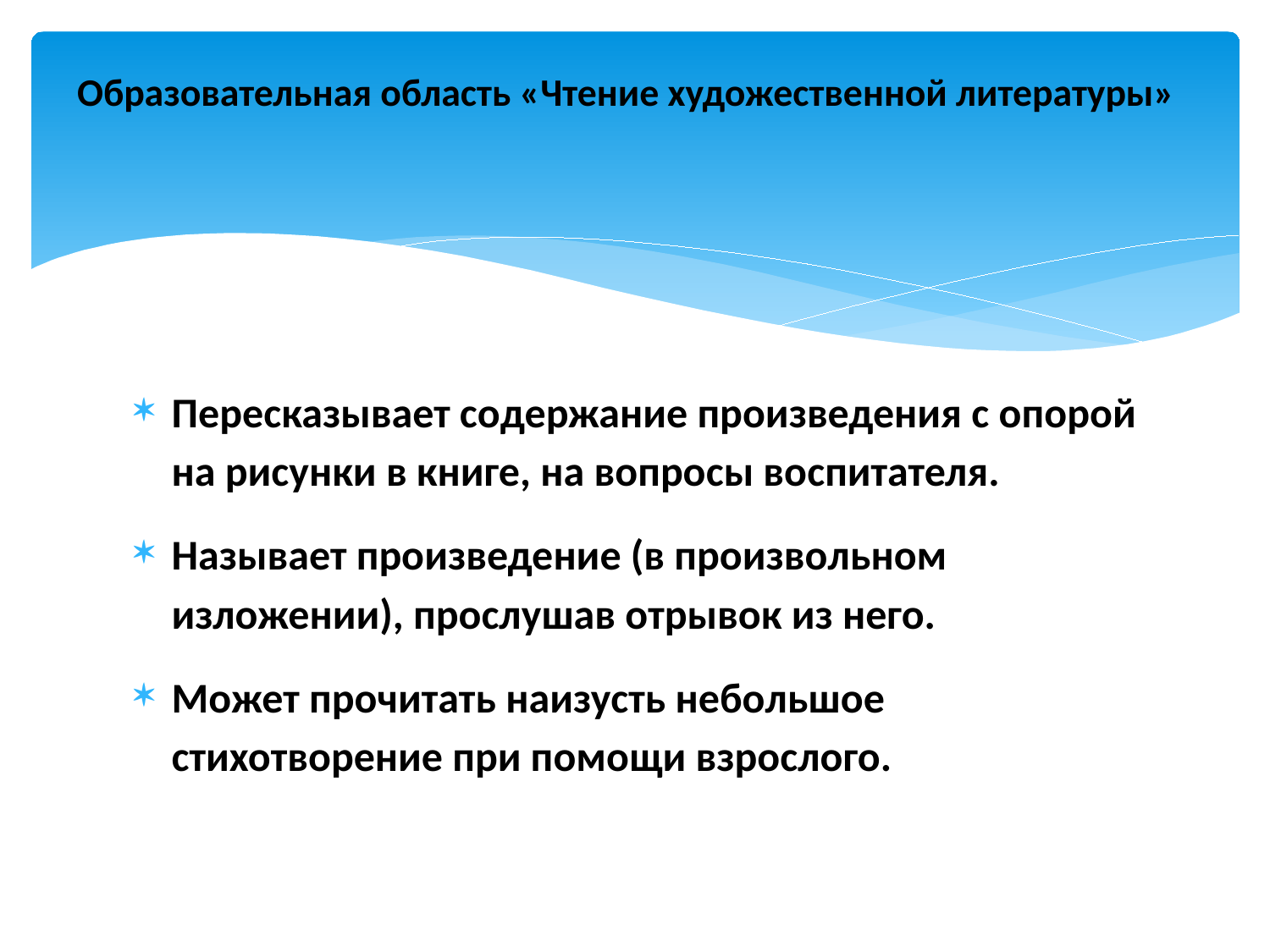

# Образовательная область «Чтение художественной литературы»
Пересказывает содержание произведения с опорой на рисунки в книге, на вопросы воспитателя.
Называет произведение (в произвольном изложении), прослушав отрывок из него.
Может прочитать наизусть небольшое стихотворение при помощи взрослого.